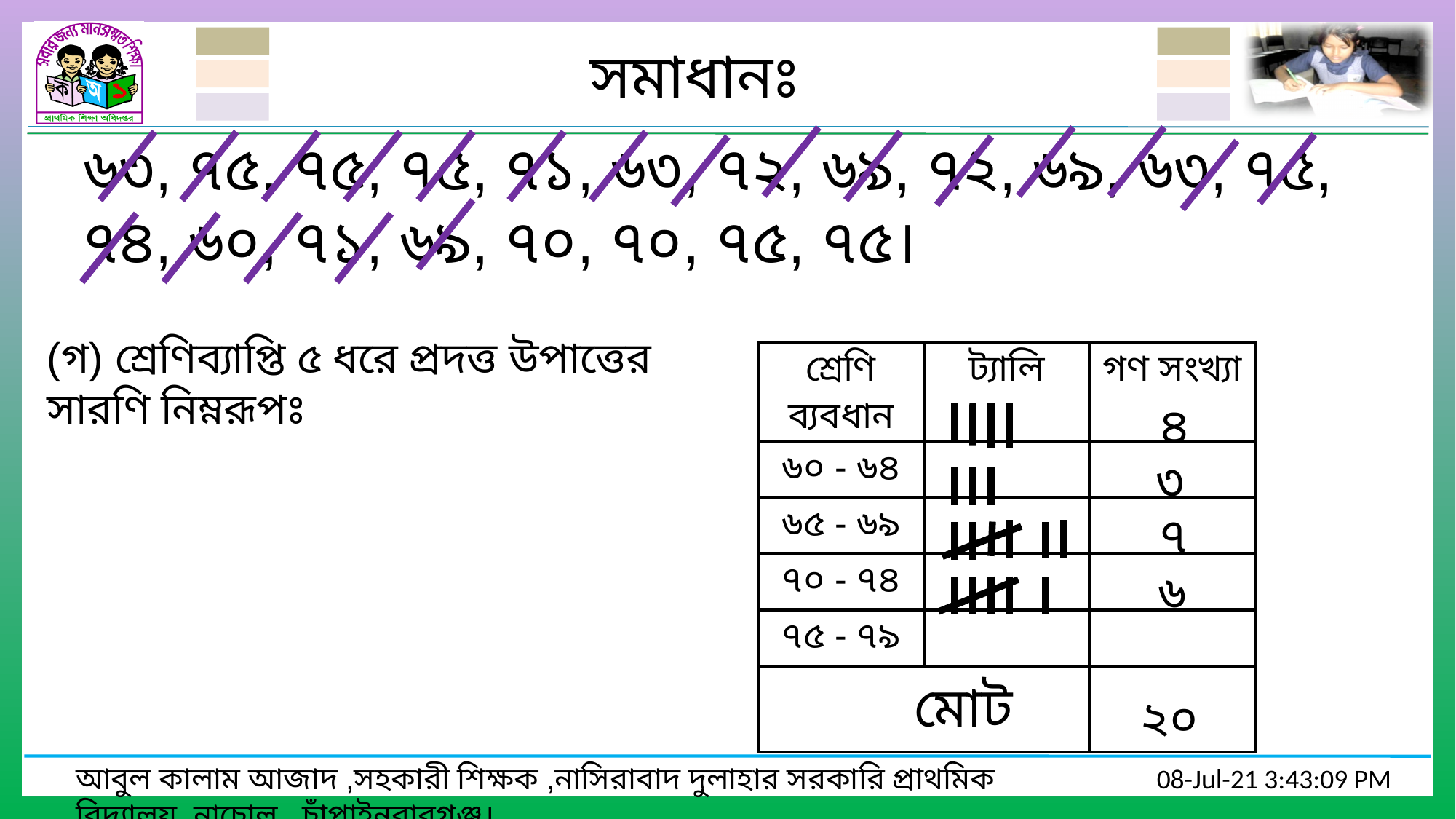

সমাধানঃ
৬৩, ৭৫, ৭৫, ৭৫, ৭১, ৬৩, ৭২, ৬৯, ৭২, ৬৯, ৬৩, ৭৫, ৭৪, ৬০, ৭১, ৬৯, ৭০, ৭০, ৭৫, ৭৫।
(গ) শ্রেণিব্যাপ্তি ৫ ধরে প্রদত্ত উপাত্তের সারণি নিম্নরূপঃ
| শ্রেণি ব্যবধান | ট্যালি | গণ সংখ্যা |
| --- | --- | --- |
| ৬০ - ৬৪ |  |  |
| ৬৫ - ৬৯ |  |  |
| ৭০ - ৭৪ |  |  |
| ৭৫ - ৭৯ |  |  |
| মোট |  |  |
৪
৩
৭
৬
 ২০